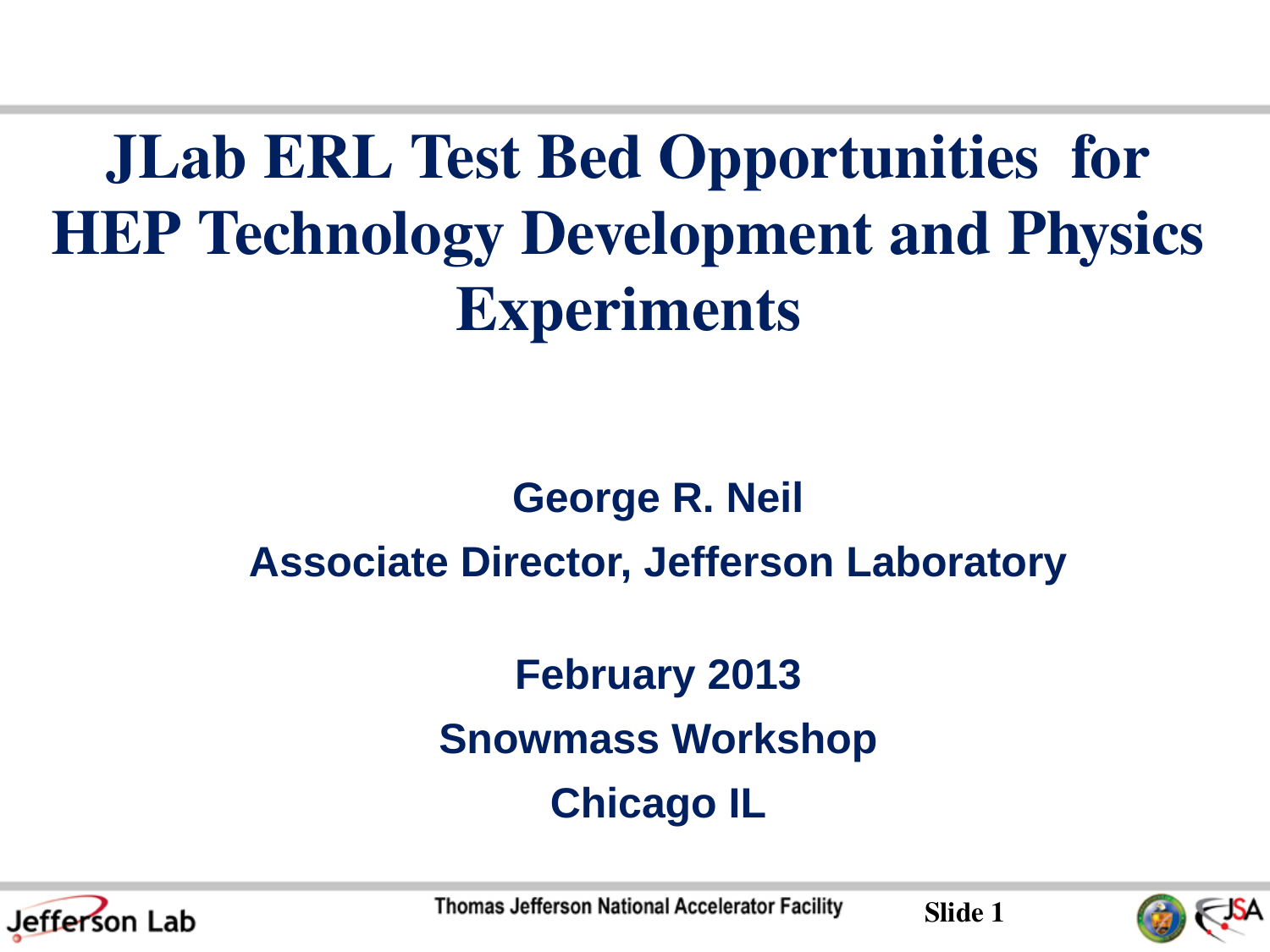

# JLab ERL Test Bed Opportunities  for HEP Technology Development and Physics Experiments
George R. Neil
Associate Director, Jefferson Laboratory

February 2013
Snowmass Workshop
Chicago IL